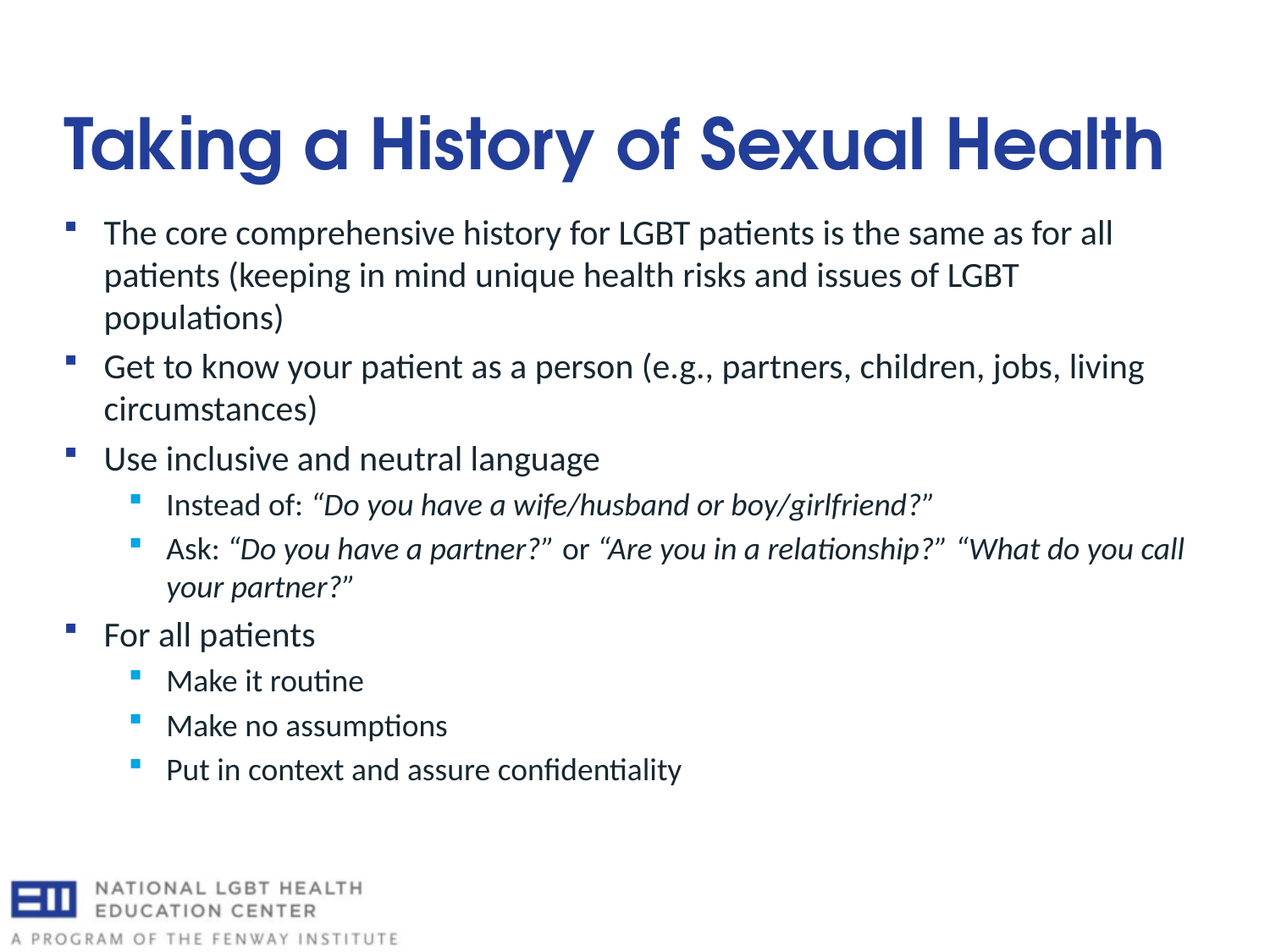

# Taking a History of Sexual Health
The core comprehensive history for LGBT patients is the same as for all patients (keeping in mind unique health risks and issues of LGBT populations)
Get to know your patient as a person (e.g., partners, children, jobs, living circumstances)
Use inclusive and neutral language
Instead of: “Do you have a wife/husband or boy/girlfriend?”
Ask: “Do you have a partner?” or “Are you in a relationship?” “What do you call your partner?”
For all patients
Make it routine
Make no assumptions
Put in context and assure confidentiality